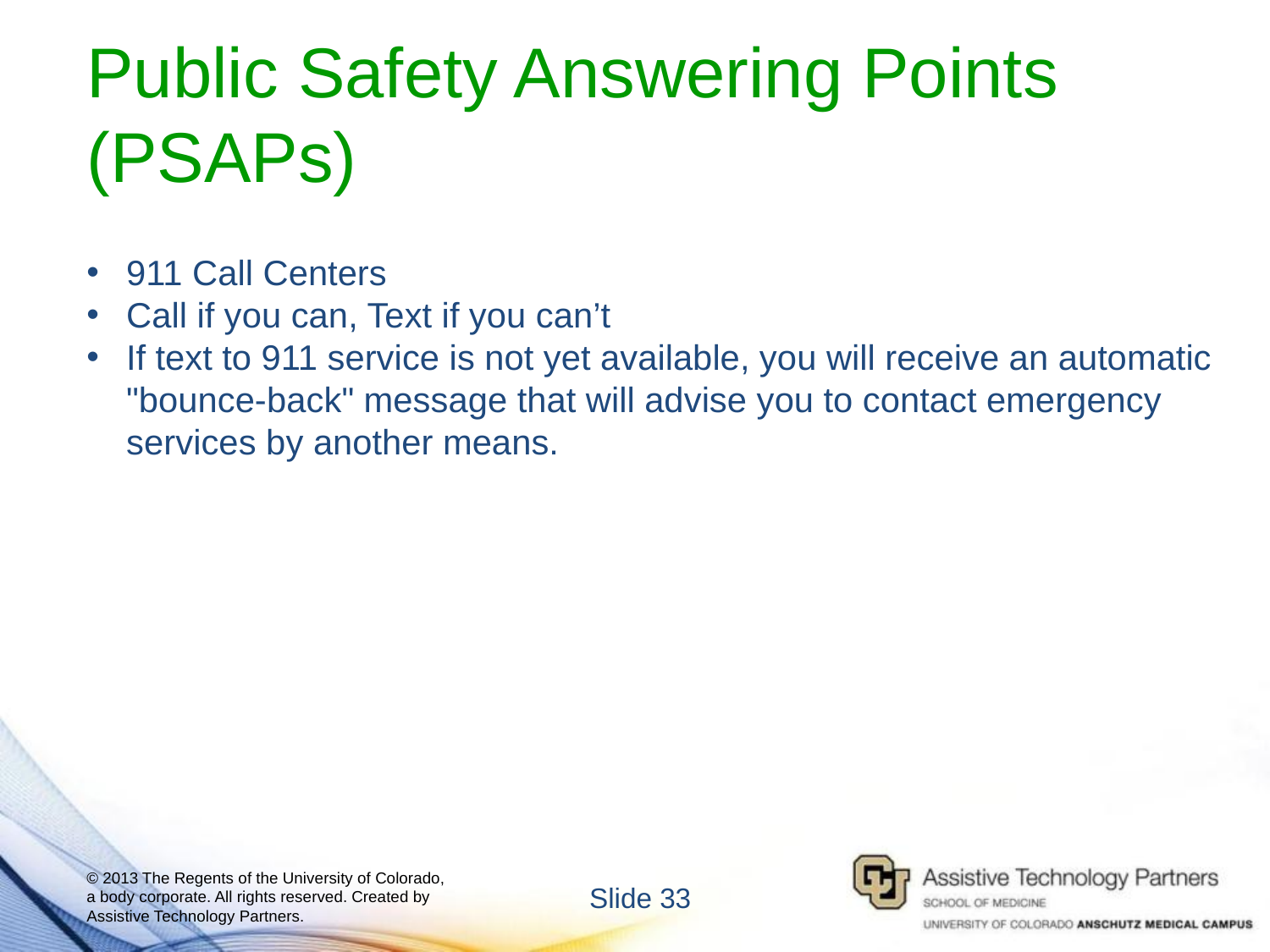

# Public Safety Answering Points (PSAPs)
911 Call Centers
Call if you can, Text if you can’t
If text to 911 service is not yet available, you will receive an automatic "bounce-back" message that will advise you to contact emergency services by another means.